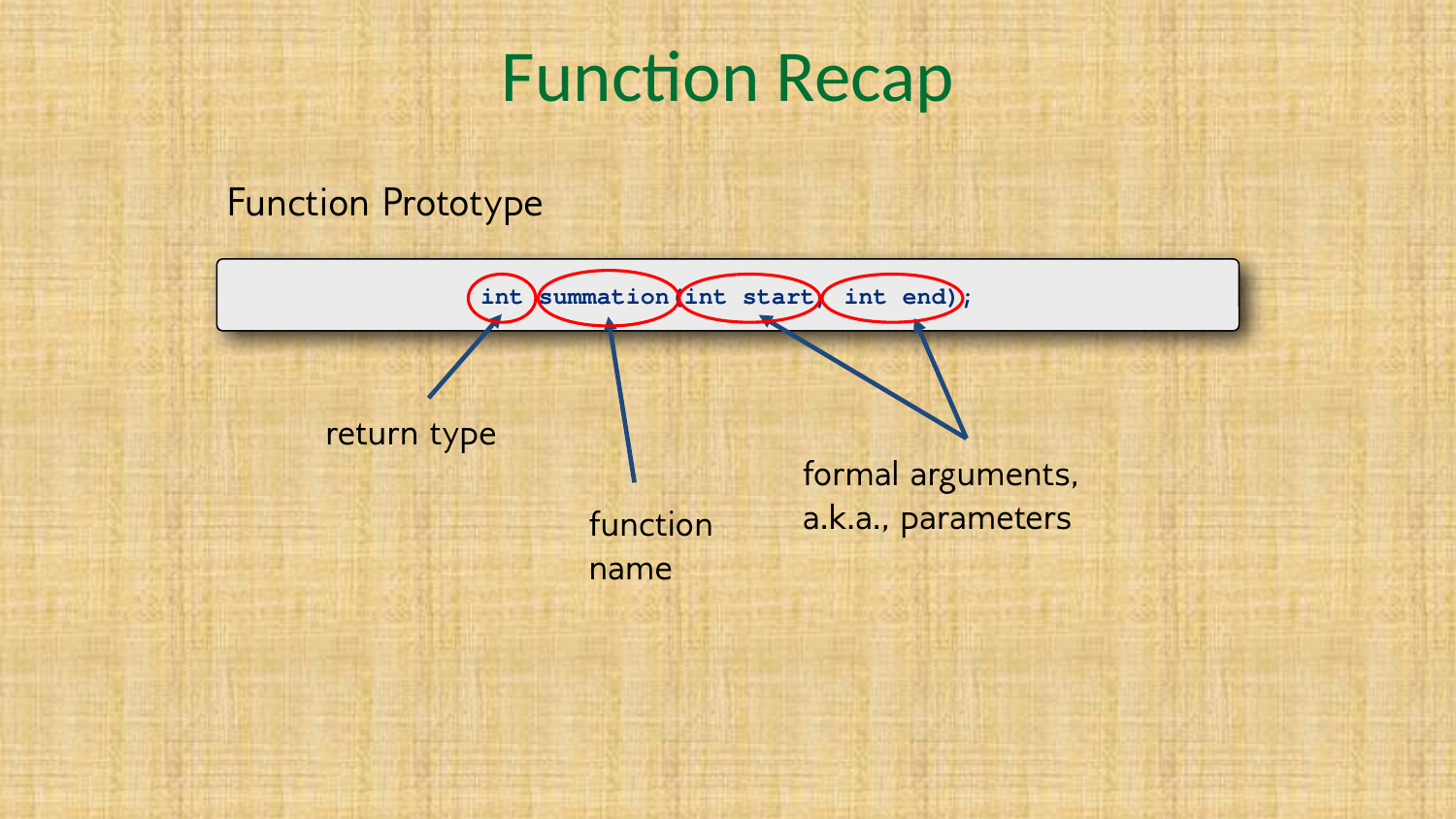

# Function Recap
Function Prototype
int summation(int start, int end);

return type
formal arguments, a.k.a., parameters
function name